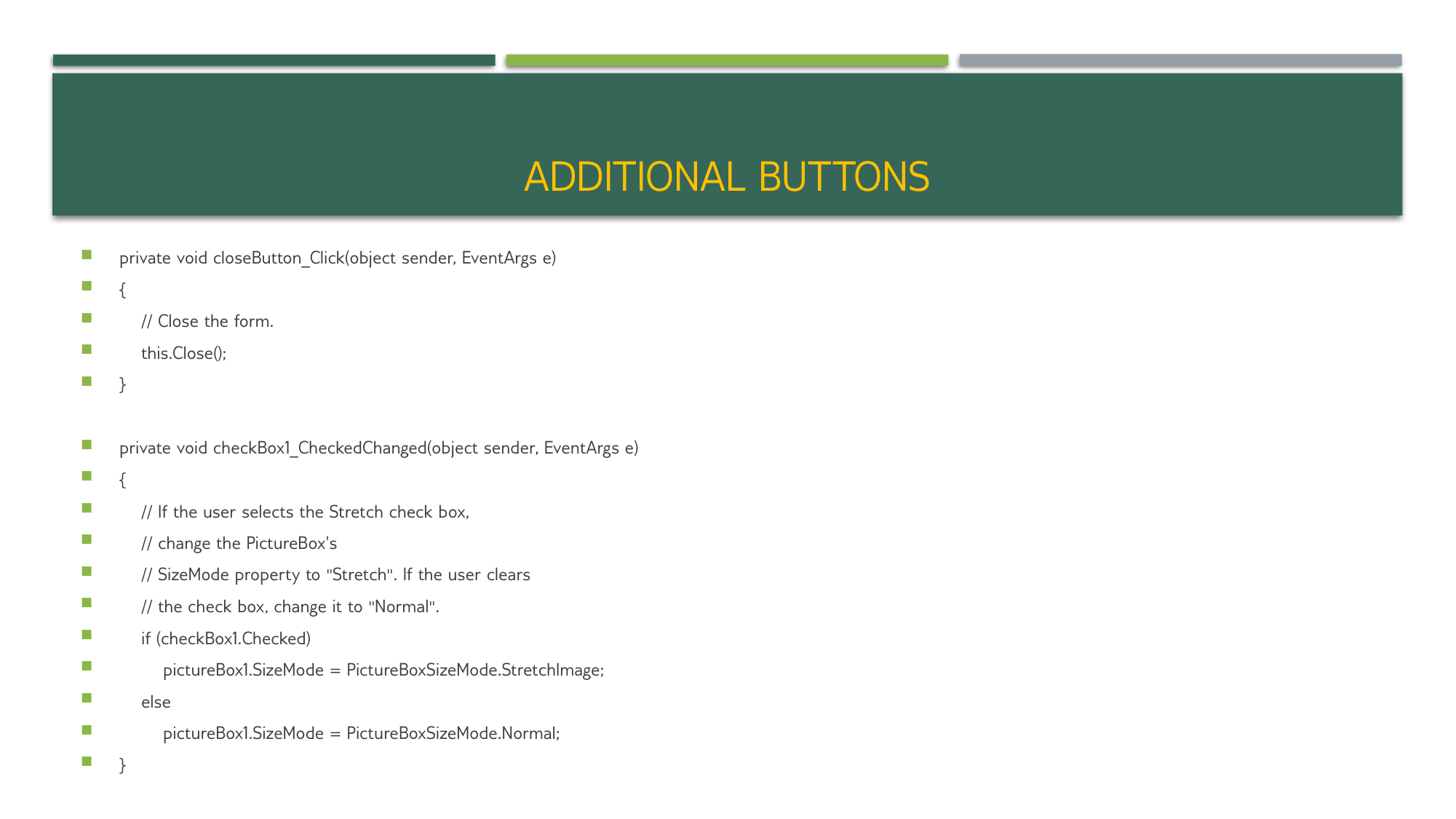

# Additional buttons
private void closeButton_Click(object sender, EventArgs e)
{
    // Close the form.
    this.Close();
}

private void checkBox1_CheckedChanged(object sender, EventArgs e)
{
    // If the user selects the Stretch check box,
    // change the PictureBox's
    // SizeMode property to "Stretch". If the user clears
    // the check box, change it to "Normal".
    if (checkBox1.Checked)
        pictureBox1.SizeMode = PictureBoxSizeMode.StretchImage;
    else
        pictureBox1.SizeMode = PictureBoxSizeMode.Normal;
}